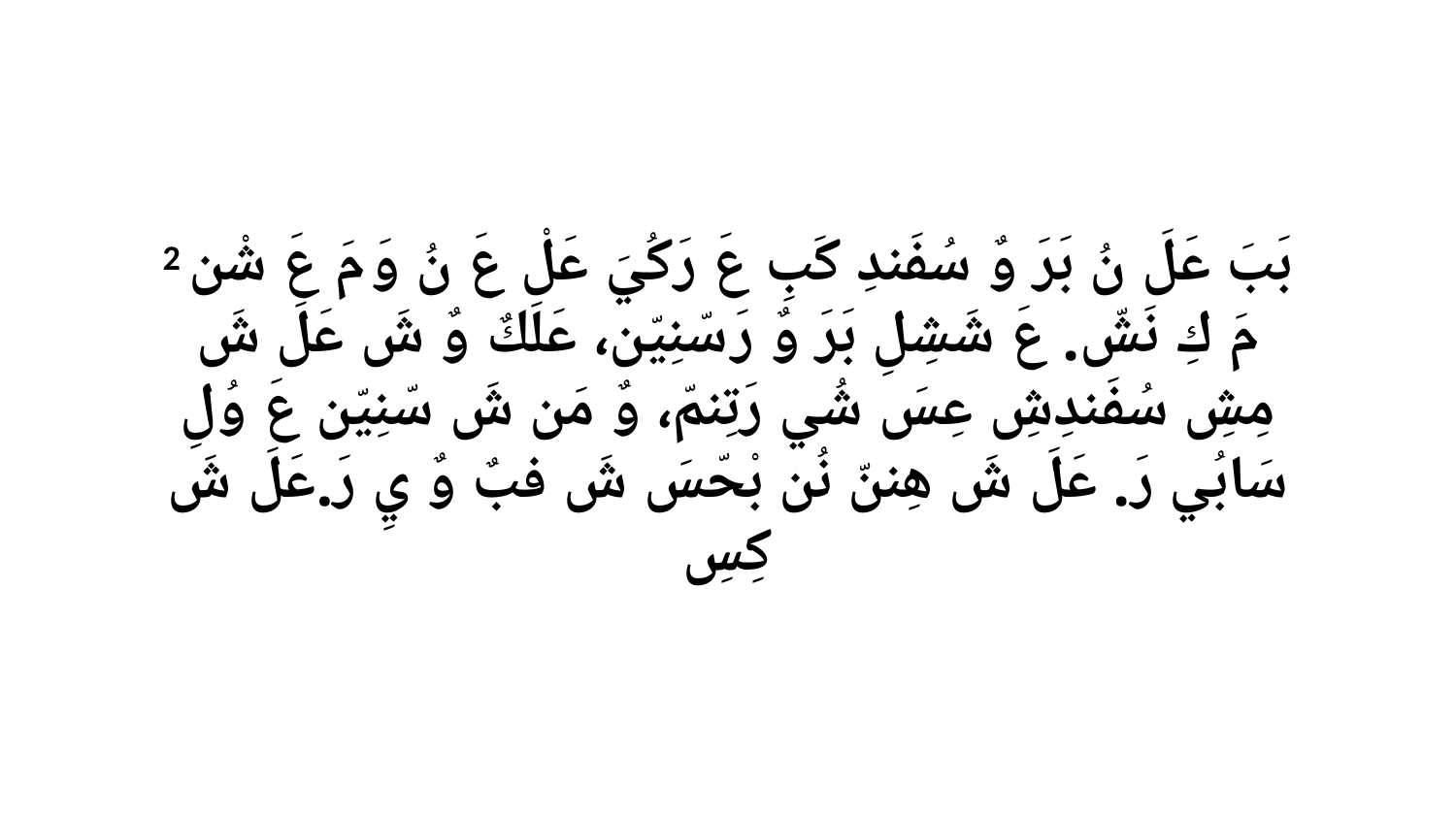

2 بَبَ عَلَ نُ بَرَ وٌ سُفَندِ كَبِ عَ رَكُيَ عَلْ عَ نُ وَ مَ عَ شْن مَ كِ نَشّ. عَ شَشِلِ بَرَ وٌ رَ سّنِيّن، عَلَكٌ وٌ شَ عَلَ شَ مِشِ سُفَندِشِ عِسَ شُي رَتِنمّ، وٌ مَن شَ سّنِيّن عَ وُلِ سَابُي رَ. عَلَ شَ هِننّ نُن بْحّسَ شَ فبٌ وٌ يِ رَ.عَلَ شَ كِسِ